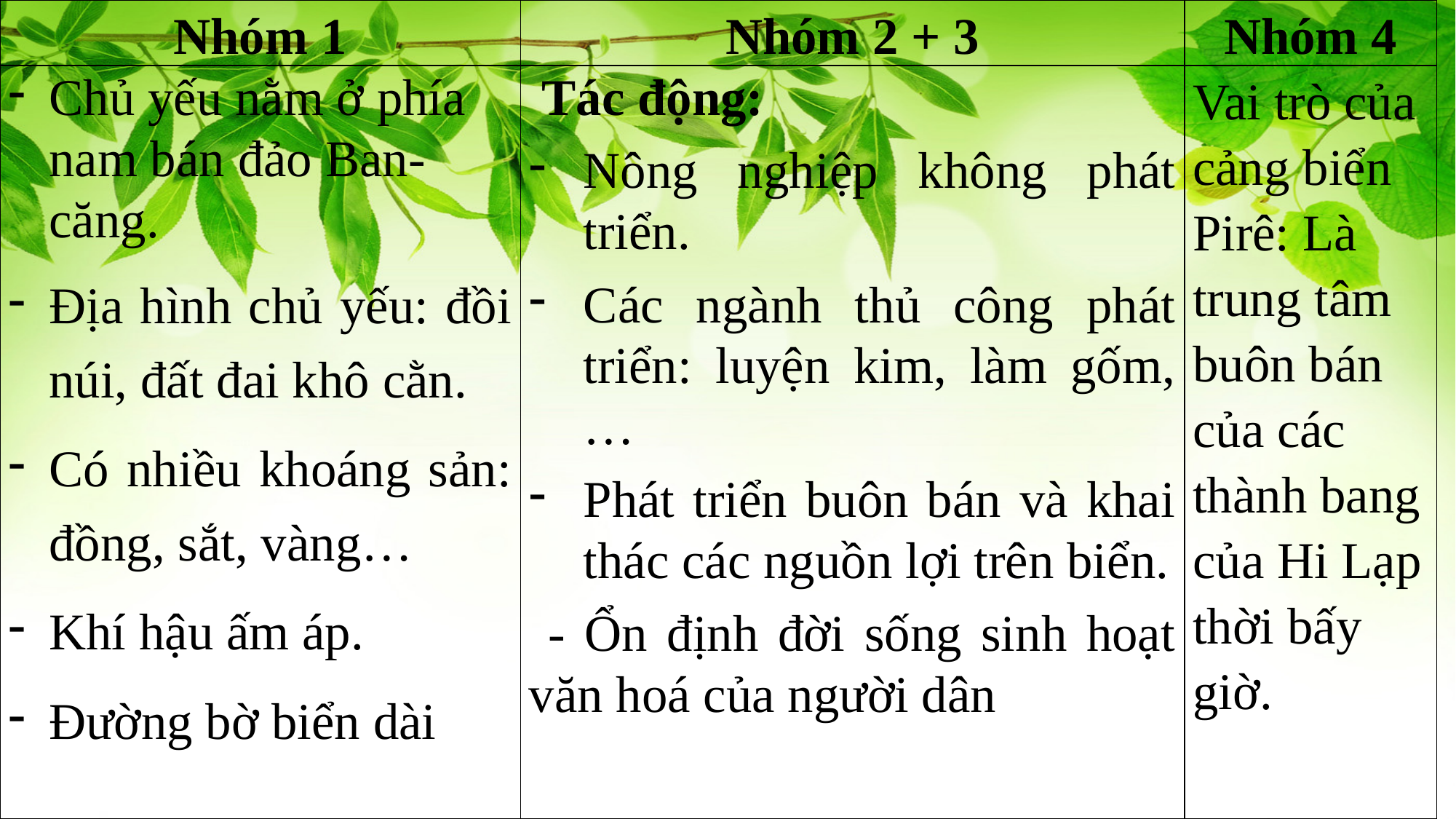

| Nhóm 1 | Nhóm 2 + 3 | Nhóm 4 |
| --- | --- | --- |
| Chủ yếu nằm ở phía nam bán đảo Ban-căng. Địa hình chủ yếu: đồi núi, đất đai khô cằn. Có nhiều khoáng sản: đồng, sắt, vàng… Khí hậu ấm áp. Đường bờ biển dài | Tác động: Nông nghiệp không phát triển. Các ngành thủ công phát triển: luyện kim, làm gốm,… Phát triển buôn bán và khai thác các nguồn lợi trên biển. - Ổn định đời sống sinh hoạt văn hoá của người dân | Vai trò của cảng biển Pirê: Là trung tâm buôn bán của các thành bang của Hi Lạp thời bấy giờ. |